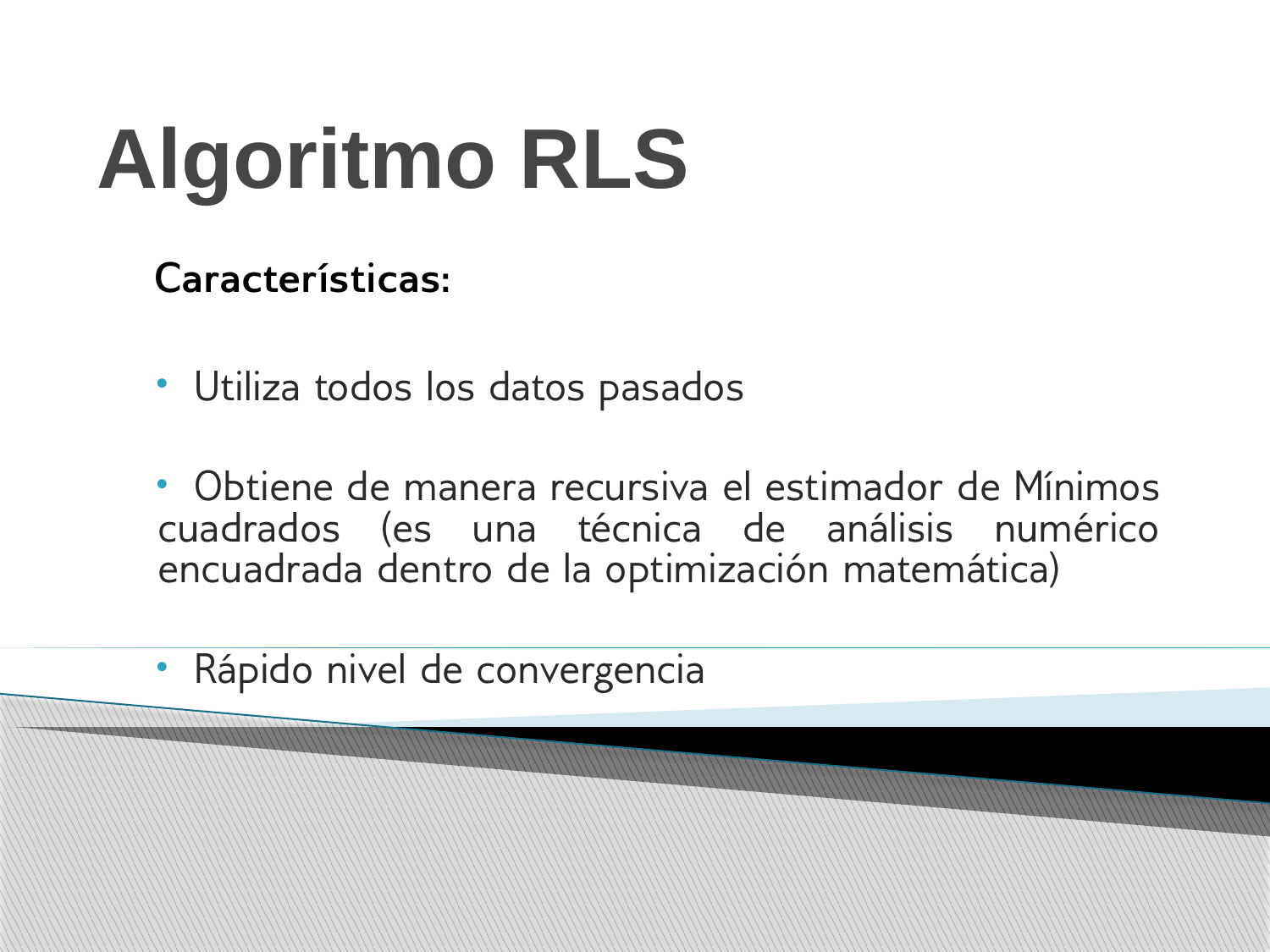

# Algoritmo RLS
Características:

  Utiliza todos los datos pasados

  Obtiene de manera recursiva el estimador de Mínimos cuadrados (es una técnica de análisis numérico encuadrada dentro de la optimización matemática)

  Rápido nivel de convergencia